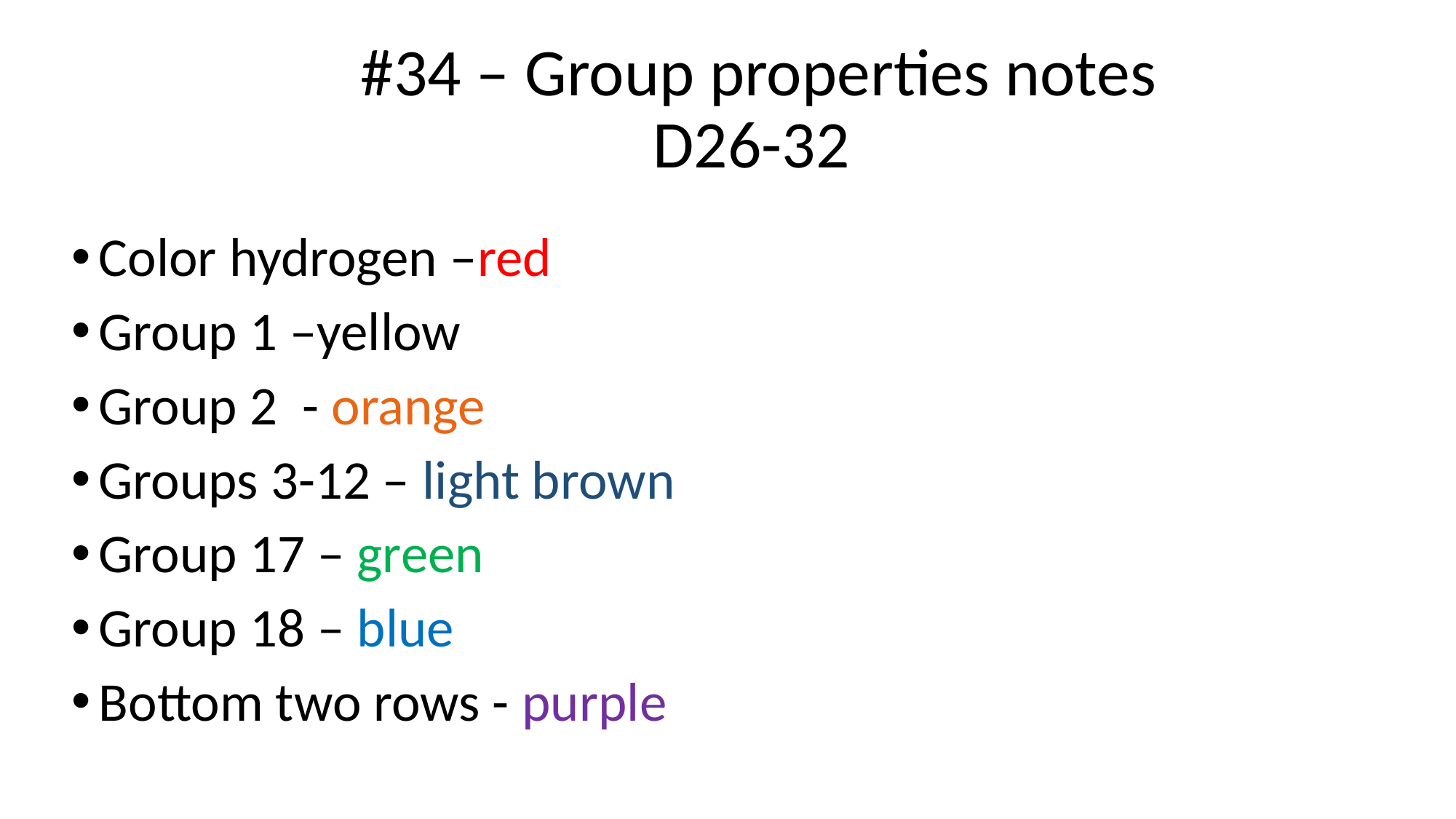

# #34 – Group properties notes D26-32
Color hydrogen –red
Group 1 –yellow
Group 2  - orange
Groups 3-12 – light brown
Group 17 – green
Group 18 – blue
Bottom two rows - purple